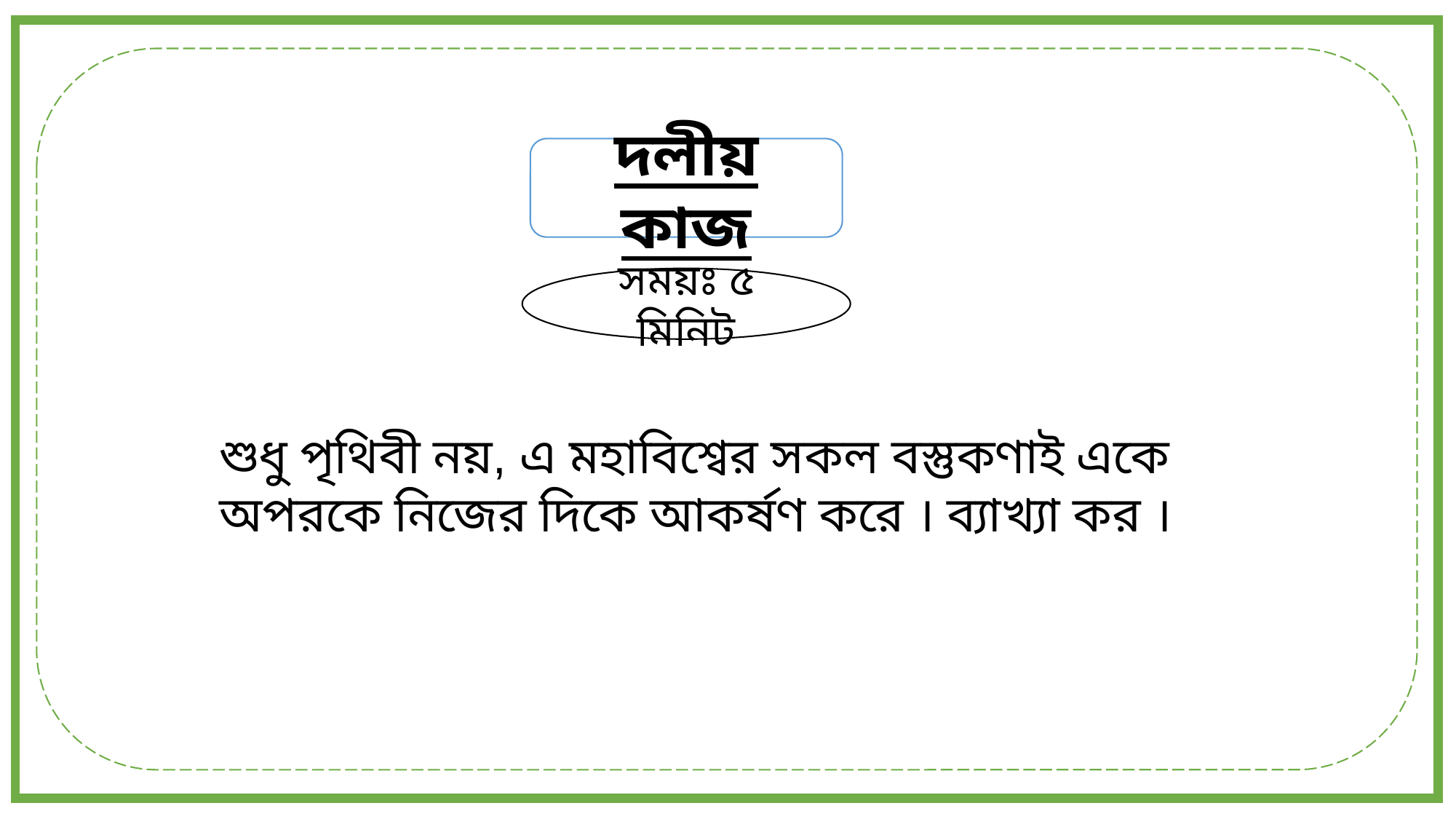

দলীয় কাজ
সময়ঃ ৫ মিনিট
শুধু পৃথিবী নয়, এ মহাবিশ্বের সকল বস্তুকণাই একে অপরকে নিজের দিকে আকর্ষণ করে । ব্যাখ্যা কর ।